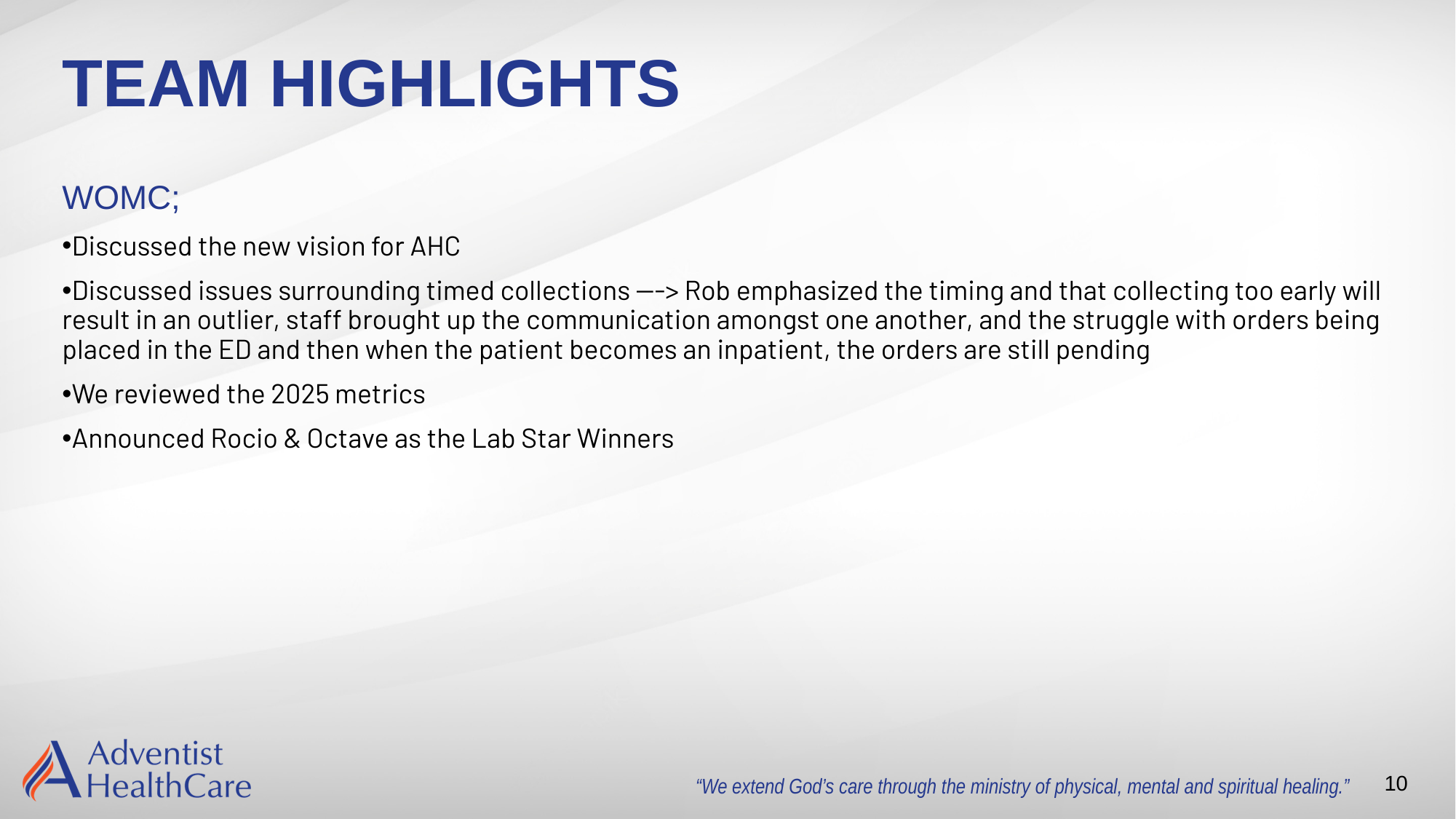

# TEAM HIGHLIGHTS
WOMC;
Discussed the new vision for AHC
Discussed issues surrounding timed collections ---> Rob emphasized the timing and that collecting too early will result in an outlier, staff brought up the communication amongst one another, and the struggle with orders being placed in the ED and then when the patient becomes an inpatient, the orders are still pending
We reviewed the 2025 metrics
Announced Rocio & Octave as the Lab Star Winners

10
“We extend God’s care through the ministry of physical, mental and spiritual healing.”